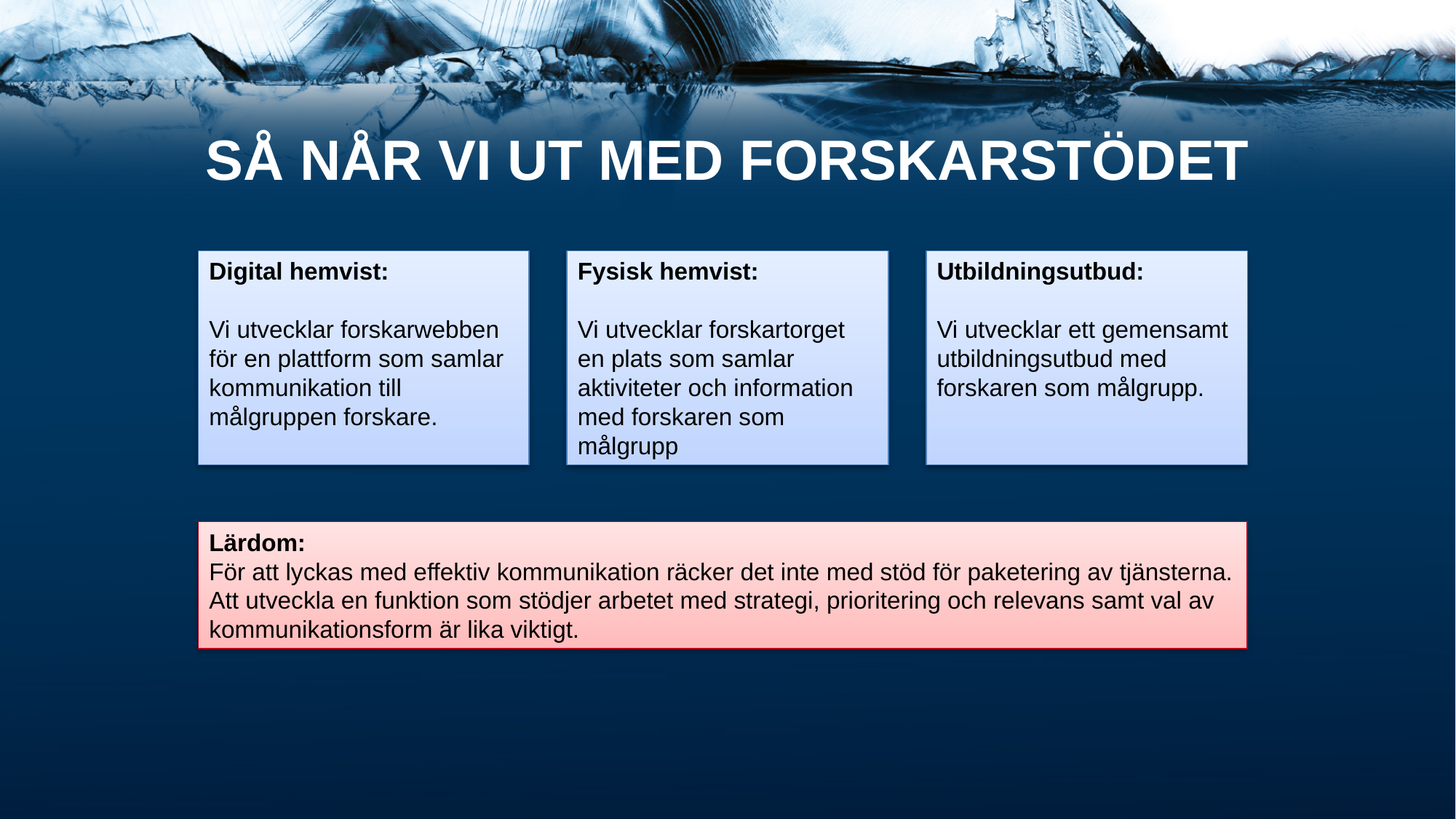

# Så når vi ut med forskarstödet
Digital hemvist:

Vi utvecklar forskarwebben för en plattform som samlar kommunikation till målgruppen forskare.

Fysisk hemvist:

Vi utvecklar forskartorget en plats som samlar aktiviteter och information med forskaren som målgrupp
Utbildningsutbud:

Vi utvecklar ett gemensamt utbildningsutbud med forskaren som målgrupp.

Lärdom:
För att lyckas med effektiv kommunikation räcker det inte med stöd för paketering av tjänsterna. Att utveckla en funktion som stödjer arbetet med strategi, prioritering och relevans samt val av kommunikationsform är lika viktigt.